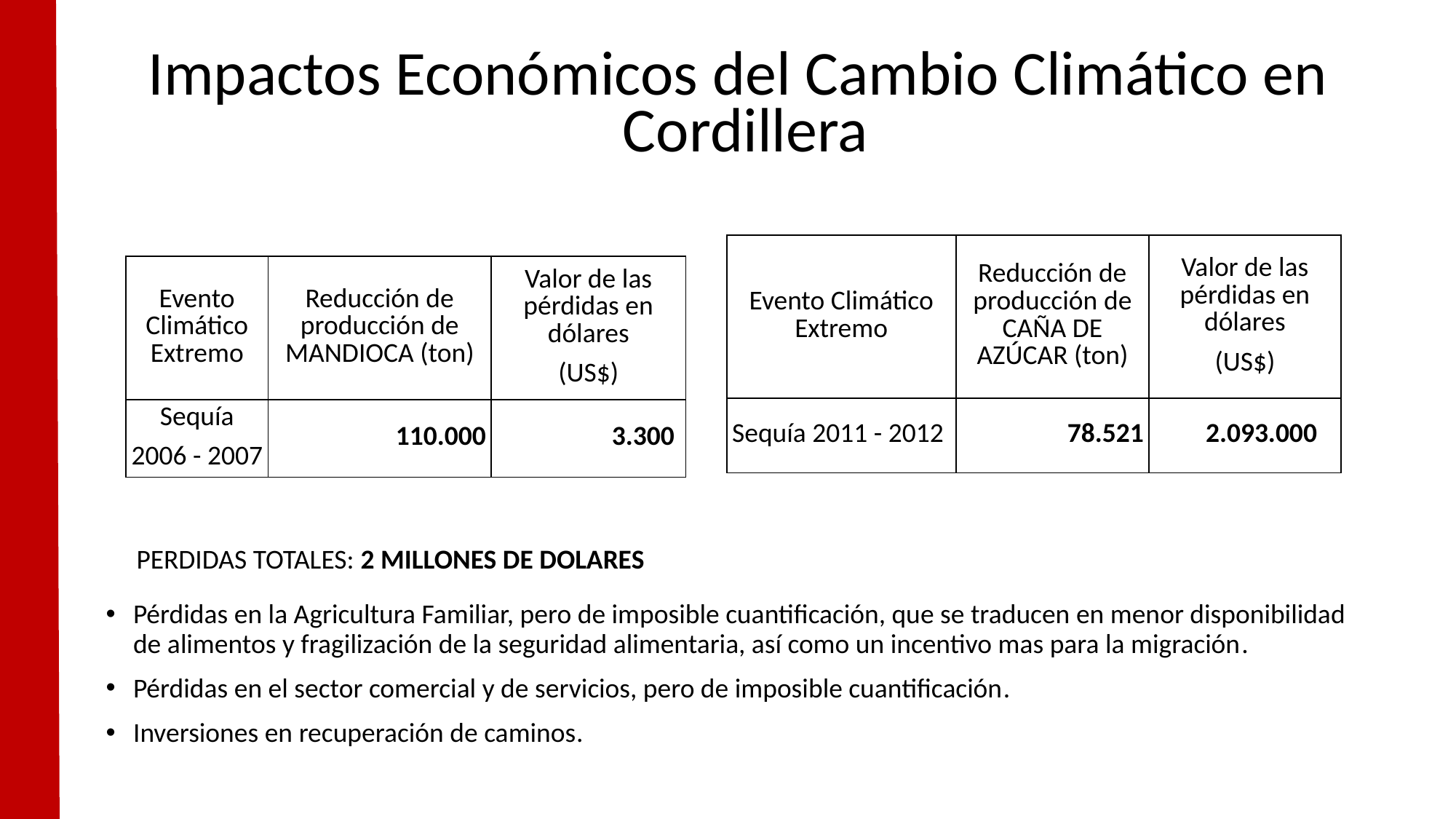

# Impactos Económicos del Cambio Climático en Cordillera
| Evento Climático Extremo | Reducción de producción de CAÑA DE AZÚCAR (ton) | Valor de las pérdidas en dólares (US$) |
| --- | --- | --- |
| Sequía 2011 - 2012 | 78.521 | 2.093.000 |
| Evento Climático Extremo | Reducción de producción de MANDIOCA (ton) | Valor de las pérdidas en dólares (US$) |
| --- | --- | --- |
| Sequía 2006 - 2007 | 110.000 | 3.300 |
PERDIDAS TOTALES: 2 MILLONES DE DOLARES
Pérdidas en la Agricultura Familiar, pero de imposible cuantificación, que se traducen en menor disponibilidad de alimentos y fragilización de la seguridad alimentaria, así como un incentivo mas para la migración.
Pérdidas en el sector comercial y de servicios, pero de imposible cuantificación.
Inversiones en recuperación de caminos.